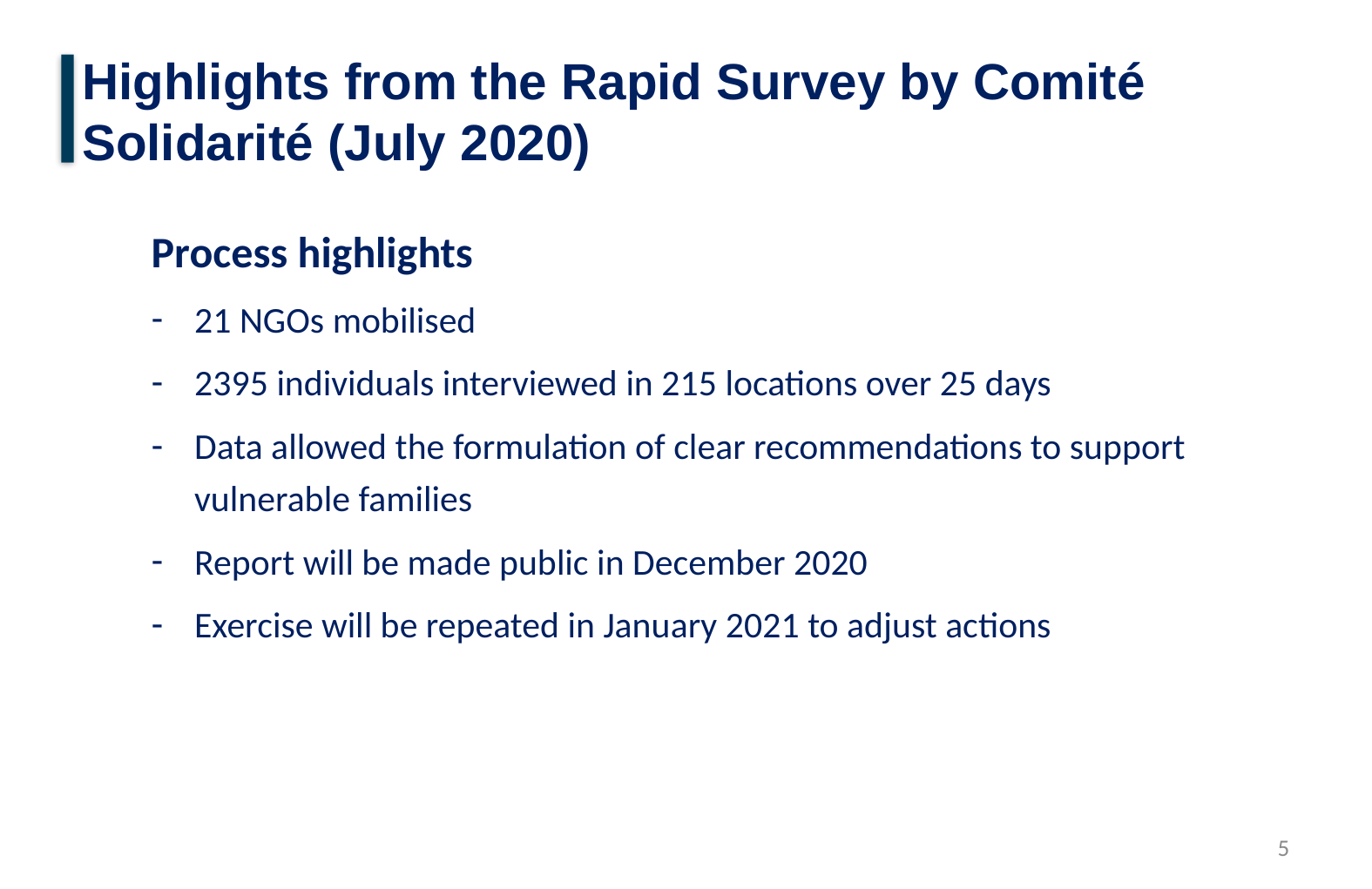

# Highlights from the Rapid Survey by Comité Solidarité (July 2020)
Process highlights
21 NGOs mobilised
2395 individuals interviewed in 215 locations over 25 days
Data allowed the formulation of clear recommendations to support vulnerable families
Report will be made public in December 2020
Exercise will be repeated in January 2021 to adjust actions

5